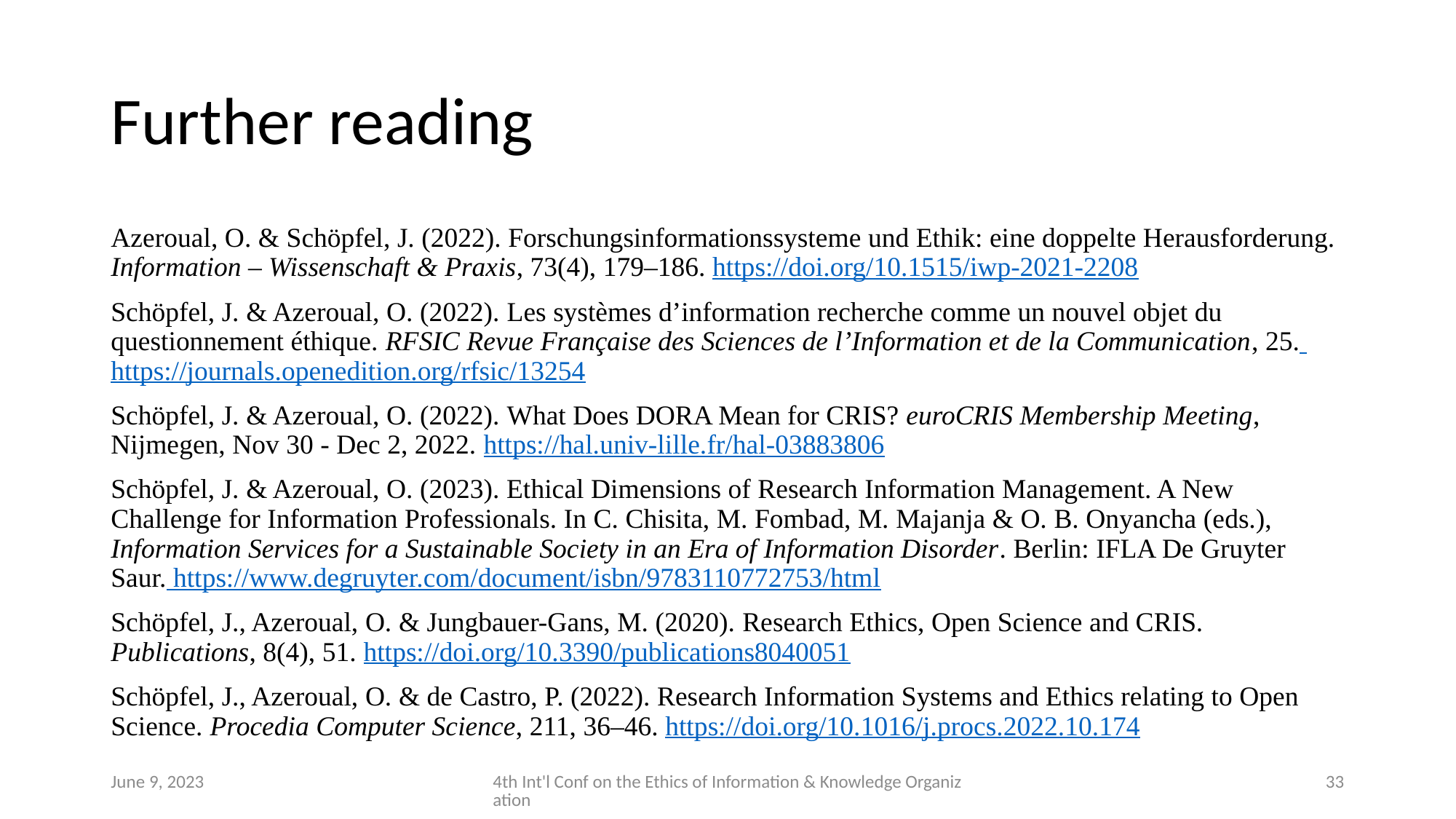

# Further reading
Azeroual, O. & Schöpfel, J. (2022). Forschungsinformationssysteme und Ethik: eine doppelte Herausforderung. Information – Wissenschaft & Praxis, 73(4), 179–186. https://doi.org/10.1515/iwp-2021-2208
Schöpfel, J. & Azeroual, O. (2022). Les systèmes d’information recherche comme un nouvel objet du questionnement éthique. RFSIC Revue Française des Sciences de l’Information et de la Communication, 25. https://journals.openedition.org/rfsic/13254
Schöpfel, J. & Azeroual, O. (2022). What Does DORA Mean for CRIS? euroCRIS Membership Meeting, Nijmegen, Nov 30 - Dec 2, 2022. https://hal.univ-lille.fr/hal-03883806
Schöpfel, J. & Azeroual, O. (2023). Ethical Dimensions of Research Information Management. A New Challenge for Information Professionals. In C. Chisita, M. Fombad, M. Majanja & O. B. Onyancha (eds.), Information Services for a Sustainable Society in an Era of Information Disorder. Berlin: IFLA De Gruyter Saur. https://www.degruyter.com/document/isbn/9783110772753/html
Schöpfel, J., Azeroual, O. & Jungbauer-Gans, M. (2020). Research Ethics, Open Science and CRIS. Publications, 8(4), 51. https://doi.org/10.3390/publications8040051
Schöpfel, J., Azeroual, O. & de Castro, P. (2022). Research Information Systems and Ethics relating to Open Science. Procedia Computer Science, 211, 36–46. https://doi.org/10.1016/j.procs.2022.10.174

June 9, 2023
4th Int'l Conf on the Ethics of Information & Knowledge Organization
33